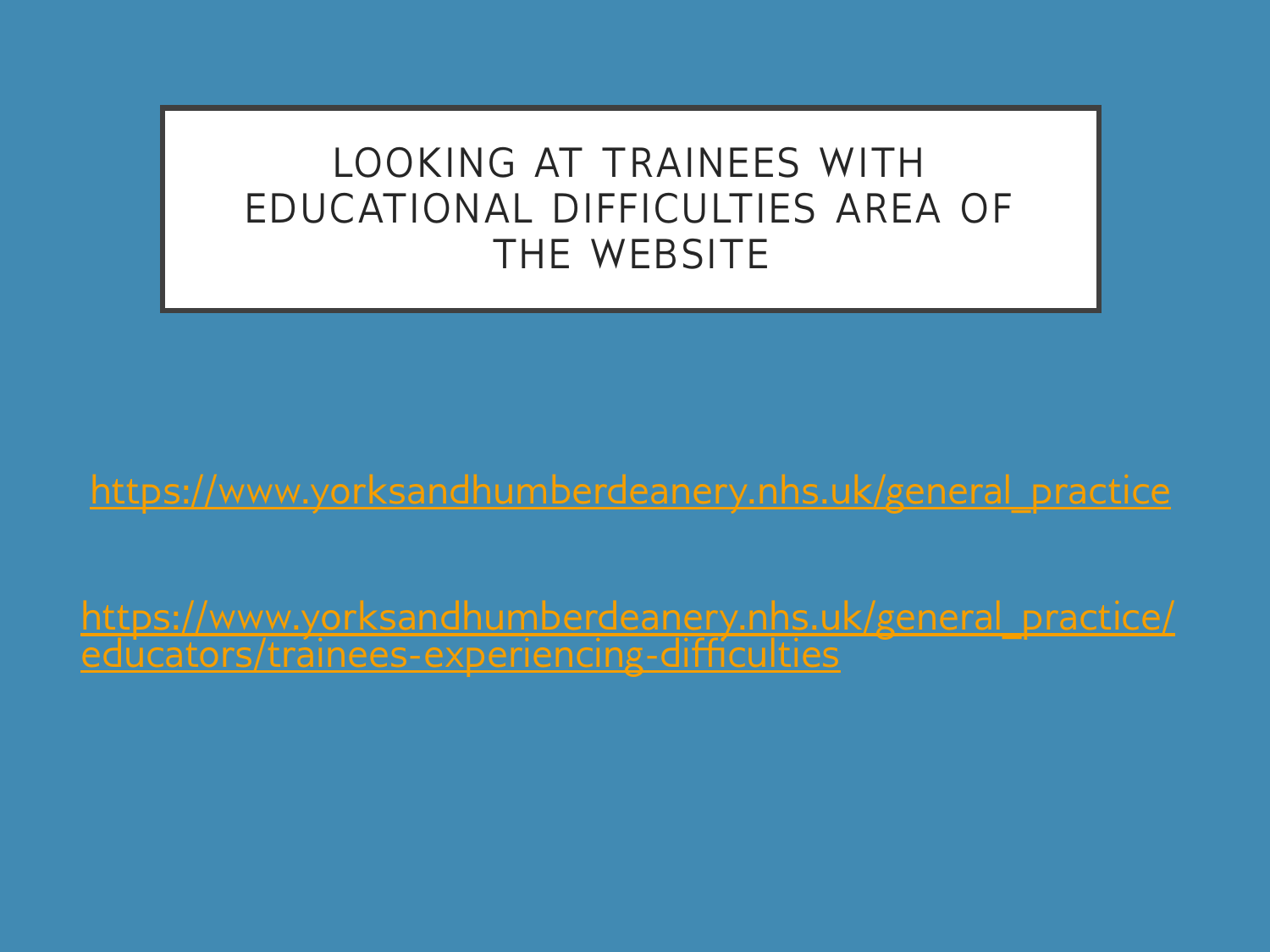

# Looking at Trainees with educational Difficulties area of the website
https://www.yorksandhumberdeanery.nhs.uk/general_practice

https://www.yorksandhumberdeanery.nhs.uk/general_practice/educators/trainees-experiencing-difficulties